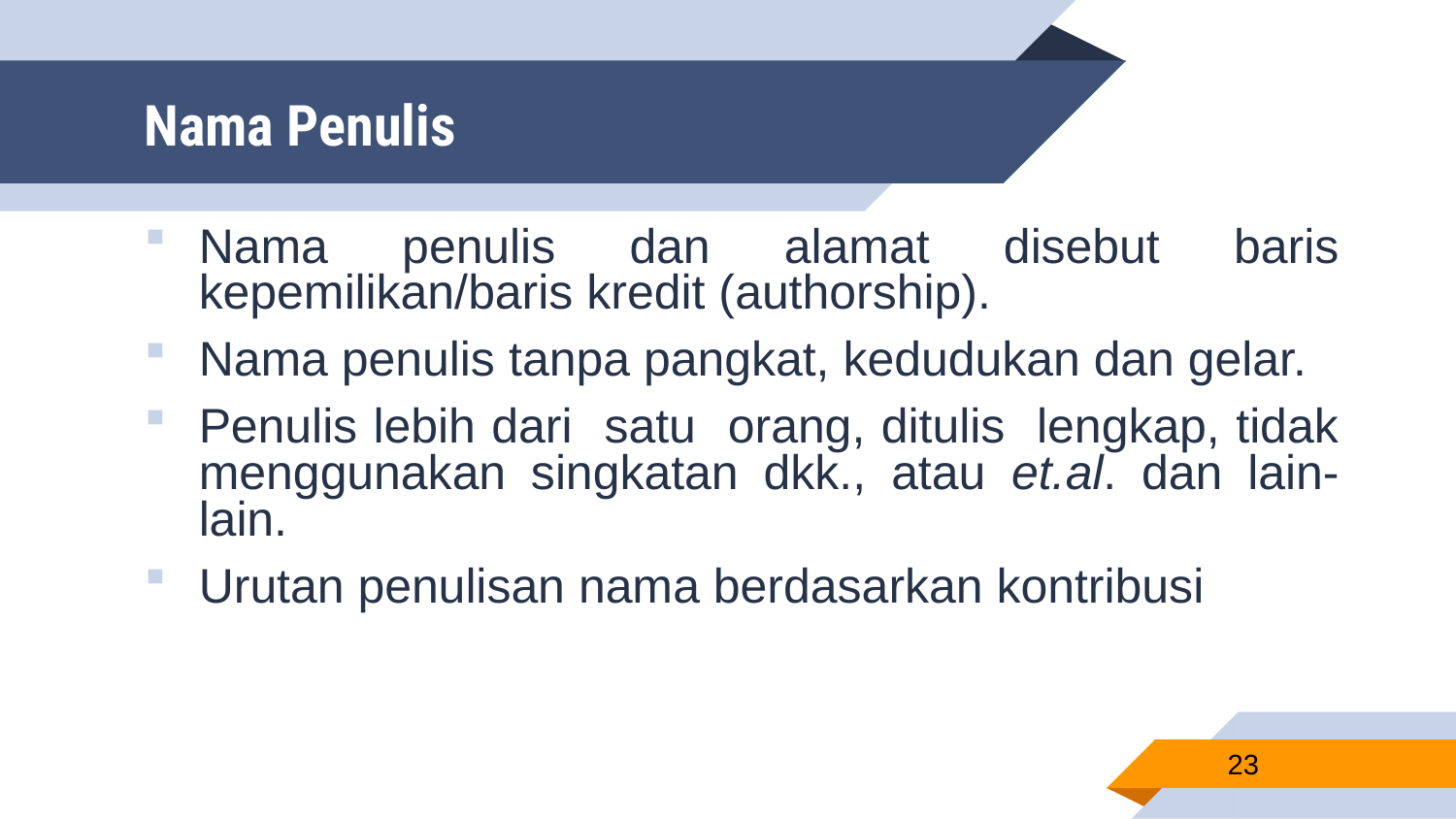

# Nama Penulis
Nama penulis dan alamat disebut baris kepemilikan/baris kredit (authorship).
Nama penulis tanpa pangkat, kedudukan dan gelar.
Penulis lebih dari  satu  orang, ditulis  lengkap, tidak menggunakan singkatan dkk., atau et.al. dan lain-lain.
Urutan penulisan nama berdasarkan kontribusi

23